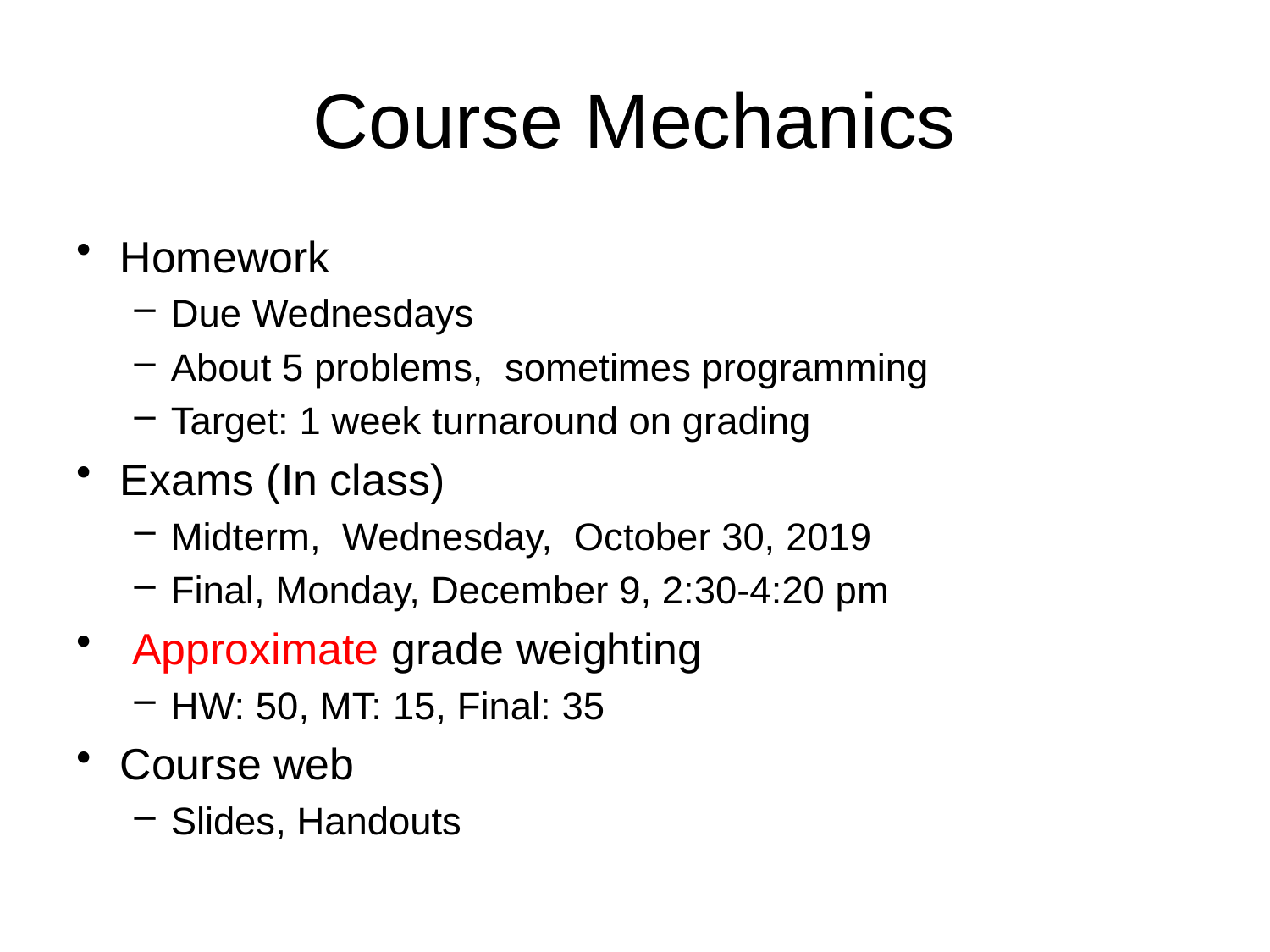

# Course Mechanics
Homework
Due Wednesdays
About 5 problems,  sometimes programming
Target: 1 week turnaround on grading
Exams (In class)
Midterm,  Wednesday,  October 30, 2019
Final, Monday, December 9, 2:30-4:20 pm
 Approximate grade weighting
HW: 50, MT: 15, Final: 35
Course web
Slides, Handouts